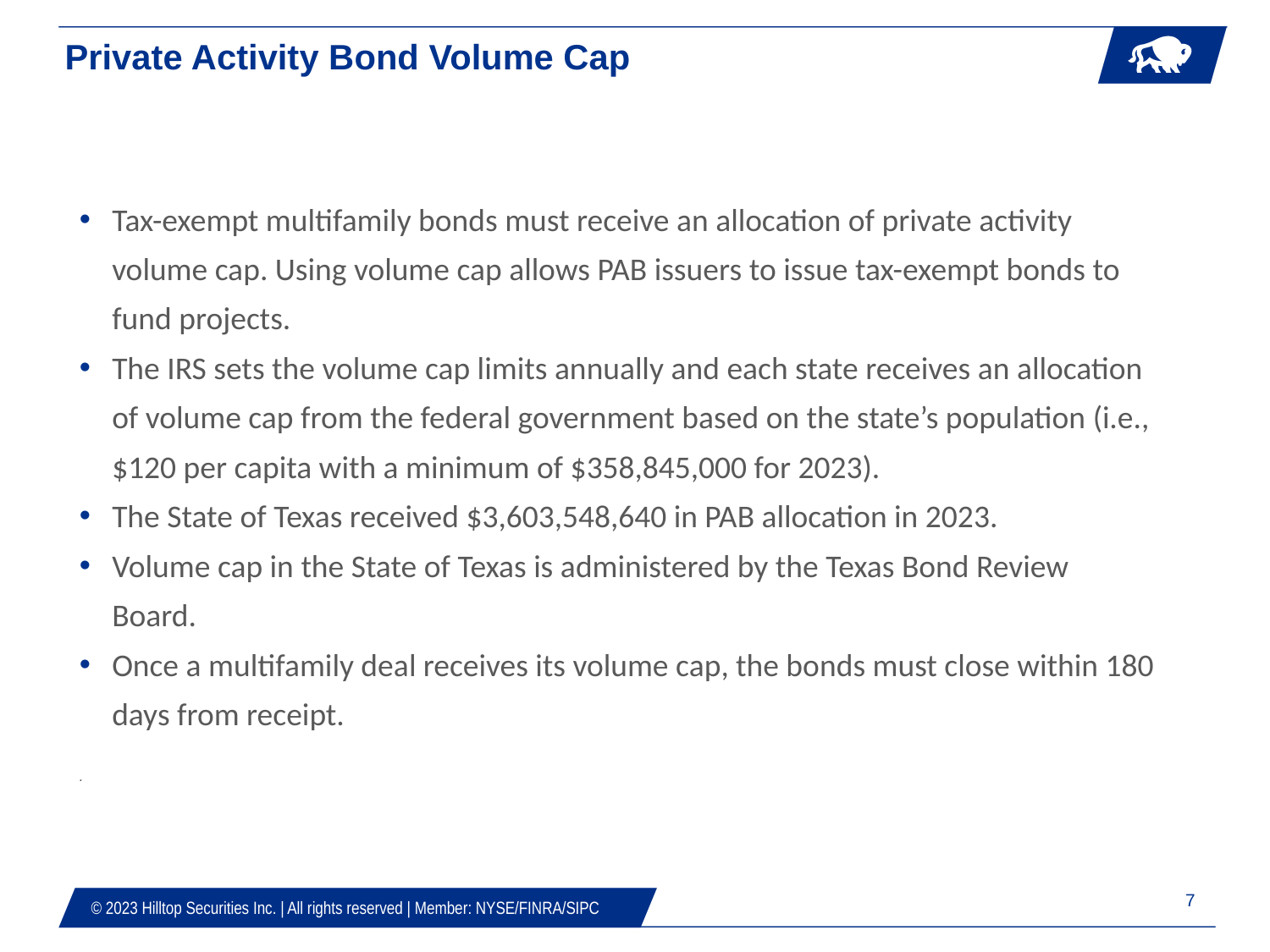

Private Activity Bond Volume Cap
Tax-exempt multifamily bonds must receive an allocation of private activity volume cap. Using volume cap allows PAB issuers to issue tax-exempt bonds to fund projects.
The IRS sets the volume cap limits annually and each state receives an allocation of volume cap from the federal government based on the state’s population (i.e., $120 per capita with a minimum of $358,845,000 for 2023).
The State of Texas received $3,603,548,640 in PAB allocation in 2023.
Volume cap in the State of Texas is administered by the Texas Bond Review Board.
Once a multifamily deal receives its volume cap, the bonds must close within 180 days from receipt.

.

7